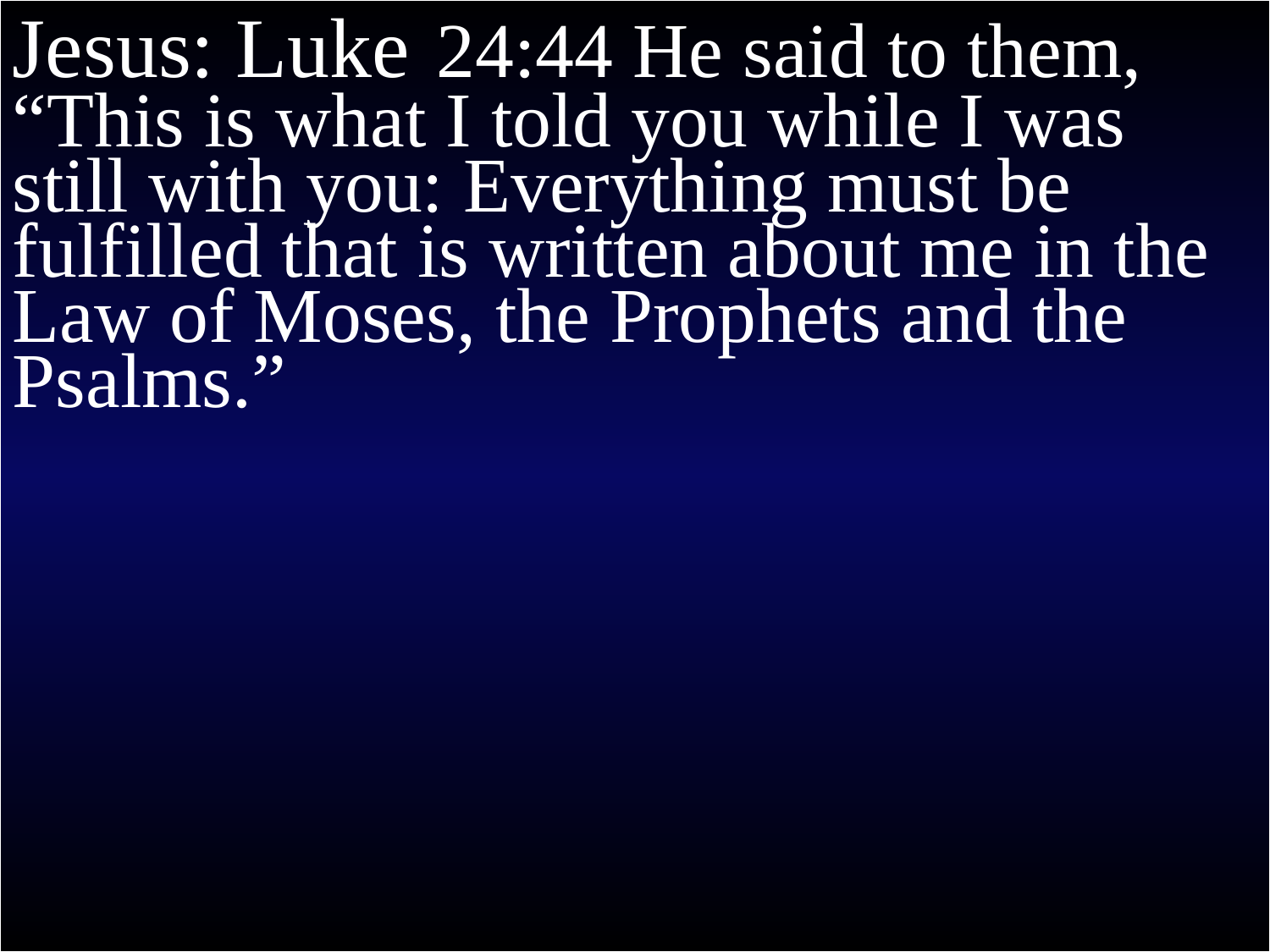

# John 5
Jesus: Luke 24:44 He said to them, “This is what I told you while I was still with you: Everything must be fulfilled that is written about me in the Law of Moses, the Prophets and the Psalms.”
39 You search the Scriptures, because you think that in them you have eternal life; and it is these that bear witness of Me…